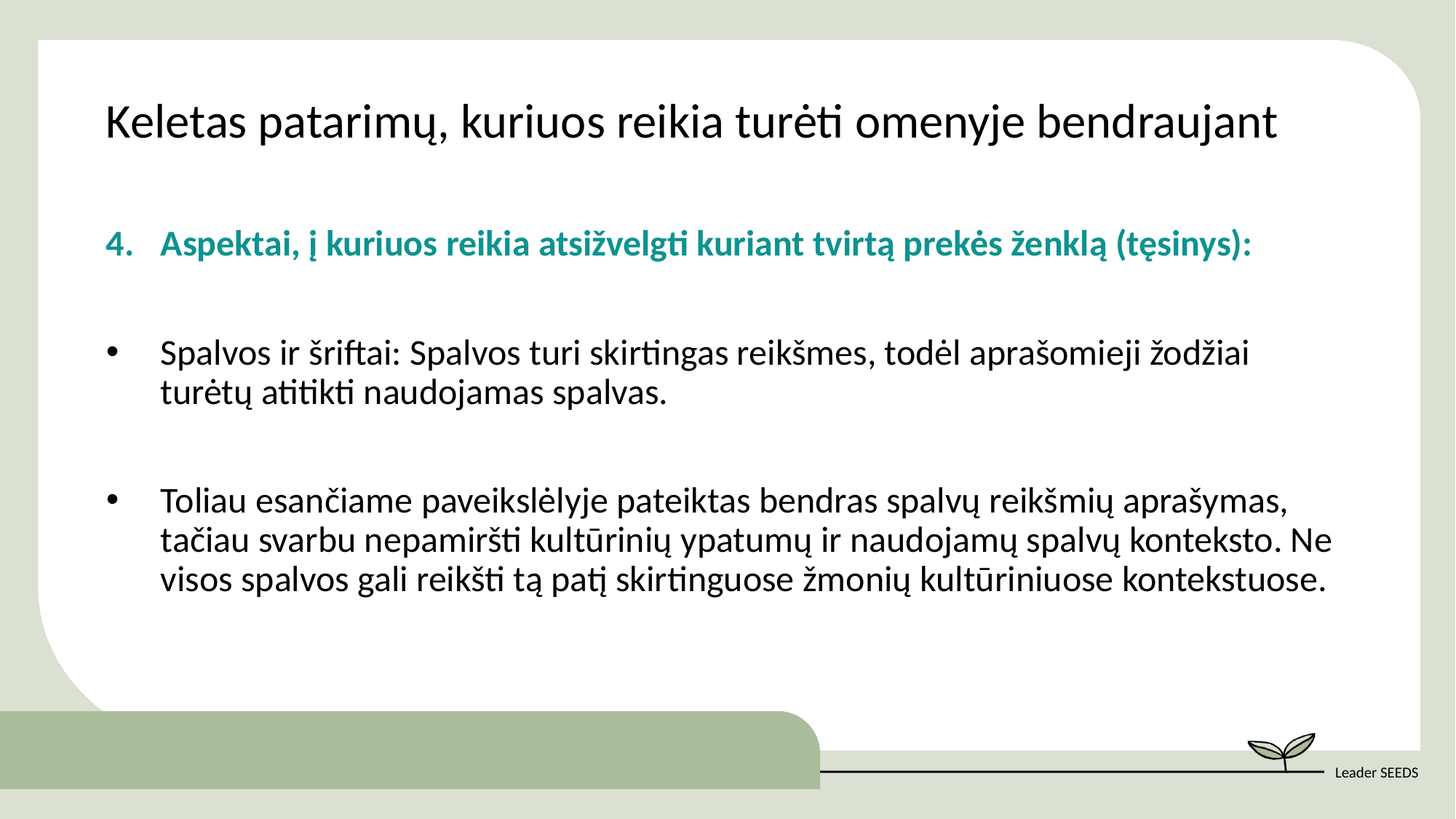

Keletas patarimų, kuriuos reikia turėti omenyje bendraujant
Aspektai, į kuriuos reikia atsižvelgti kuriant tvirtą prekės ženklą (tęsinys):

Spalvos ir šriftai: Spalvos turi skirtingas reikšmes, todėl aprašomieji žodžiai turėtų atitikti naudojamas spalvas.

Toliau esančiame paveikslėlyje pateiktas bendras spalvų reikšmių aprašymas, tačiau svarbu nepamiršti kultūrinių ypatumų ir naudojamų spalvų konteksto. Ne visos spalvos gali reikšti tą patį skirtinguose žmonių kultūriniuose kontekstuose.